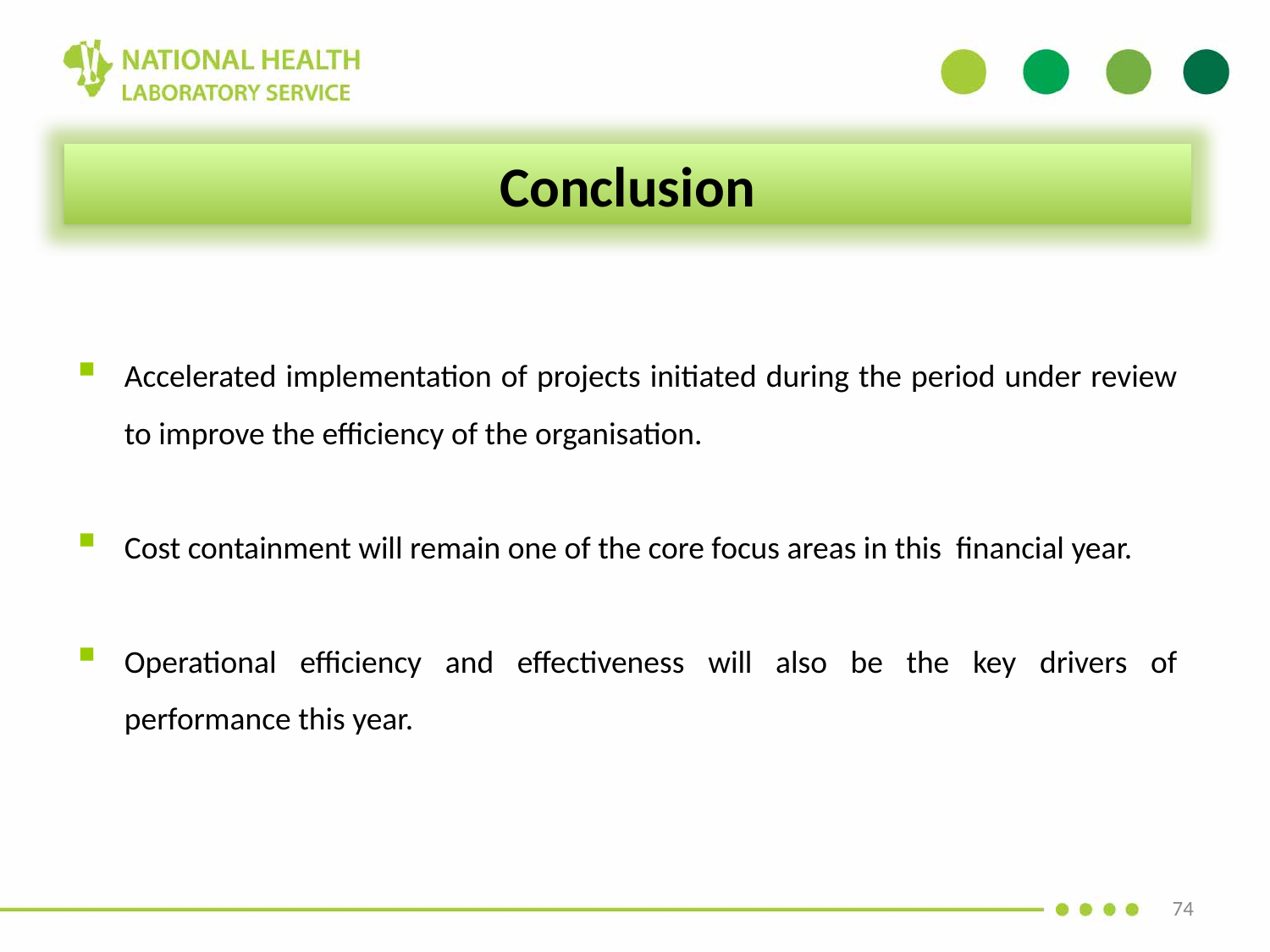

Conclusion

Accelerated implementation of projects initiated during the period under review to improve the efficiency of the organisation.

Cost containment will remain one of the core focus areas in this  financial year.

Operational efficiency and effectiveness will also be the key drivers of performance this year.
74